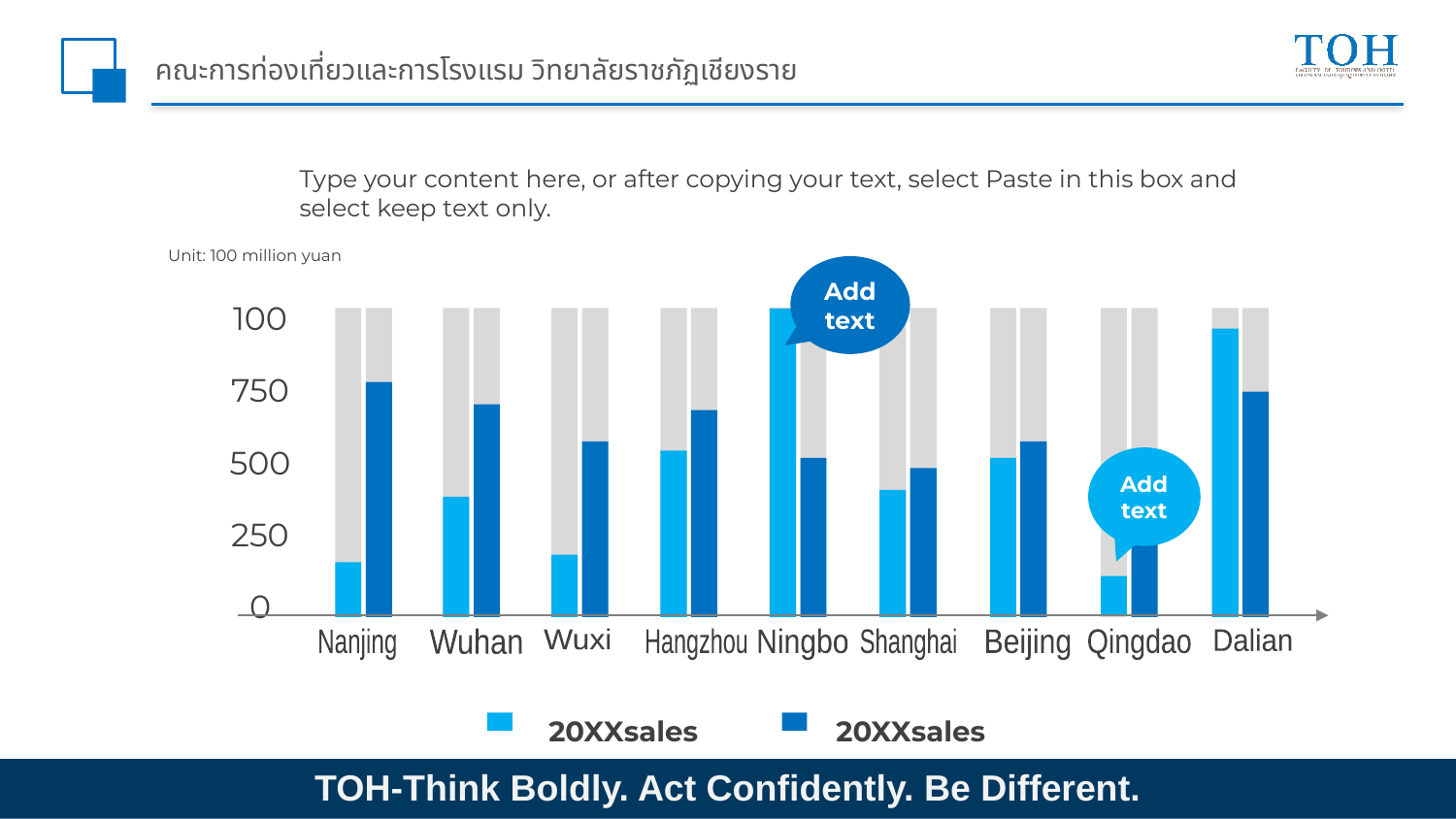

# คณะการท่องเที่ยวและการโรงแรม วิทยาลัยราชภัฏเชียงราย
Type your content here, or after copying your text, select Paste in this box and select keep text only.
Unit: 100 million yuan
Add text
100

750

500

Add text

250

0

Nanjing
Wuhan
Wuxi
Hangzhou
Ningbo
Shanghai
Beijing
Qingdao
Dalian
20XXsales
20XXsales